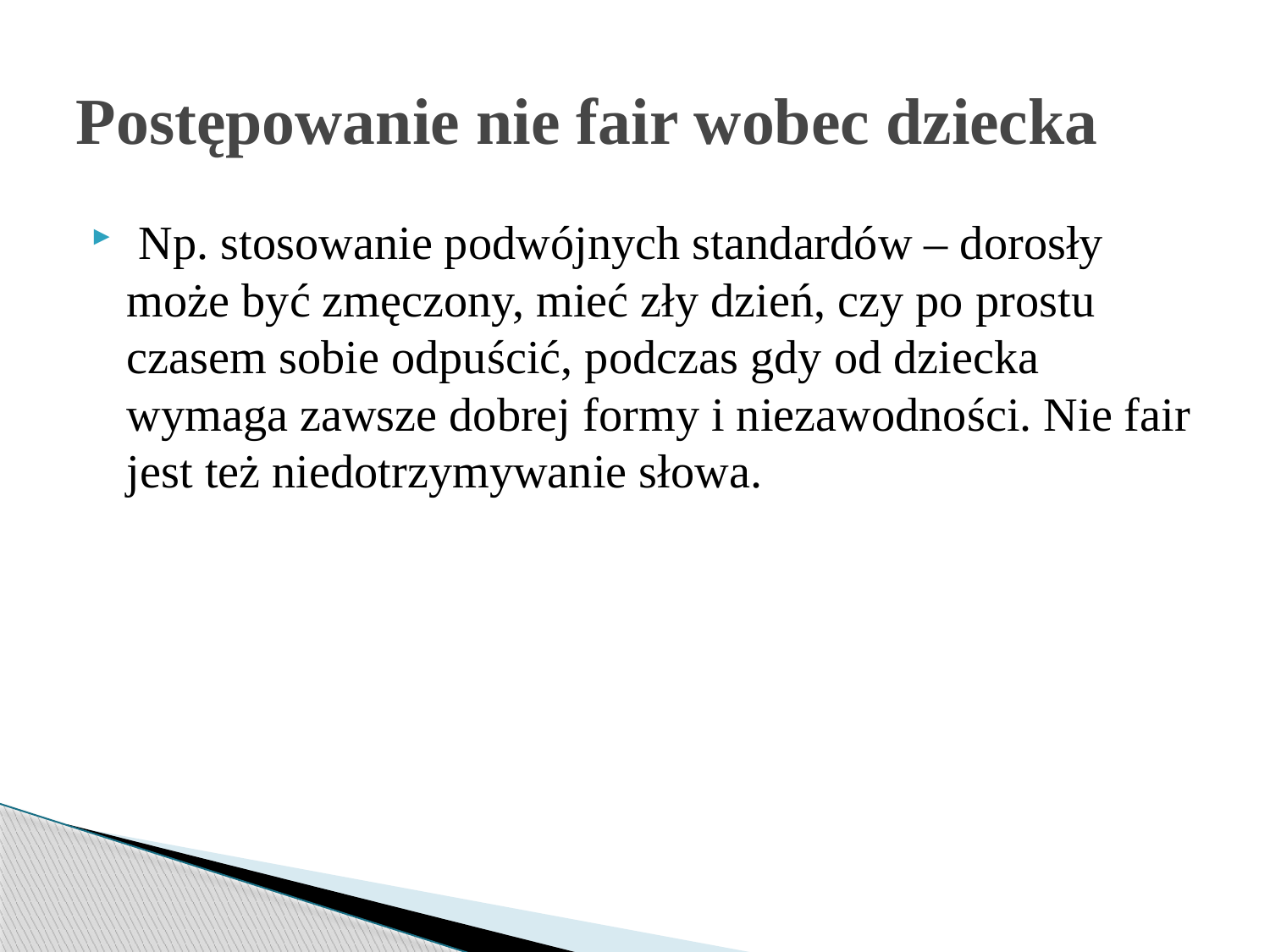

# Postępowanie nie fair wobec dziecka
 Np. stosowanie podwójnych standardów – dorosły może być zmęczony, mieć zły dzień, czy po prostu czasem sobie odpuścić, podczas gdy od dziecka wymaga zawsze dobrej formy i niezawodności. Nie fair jest też niedotrzymywanie słowa.